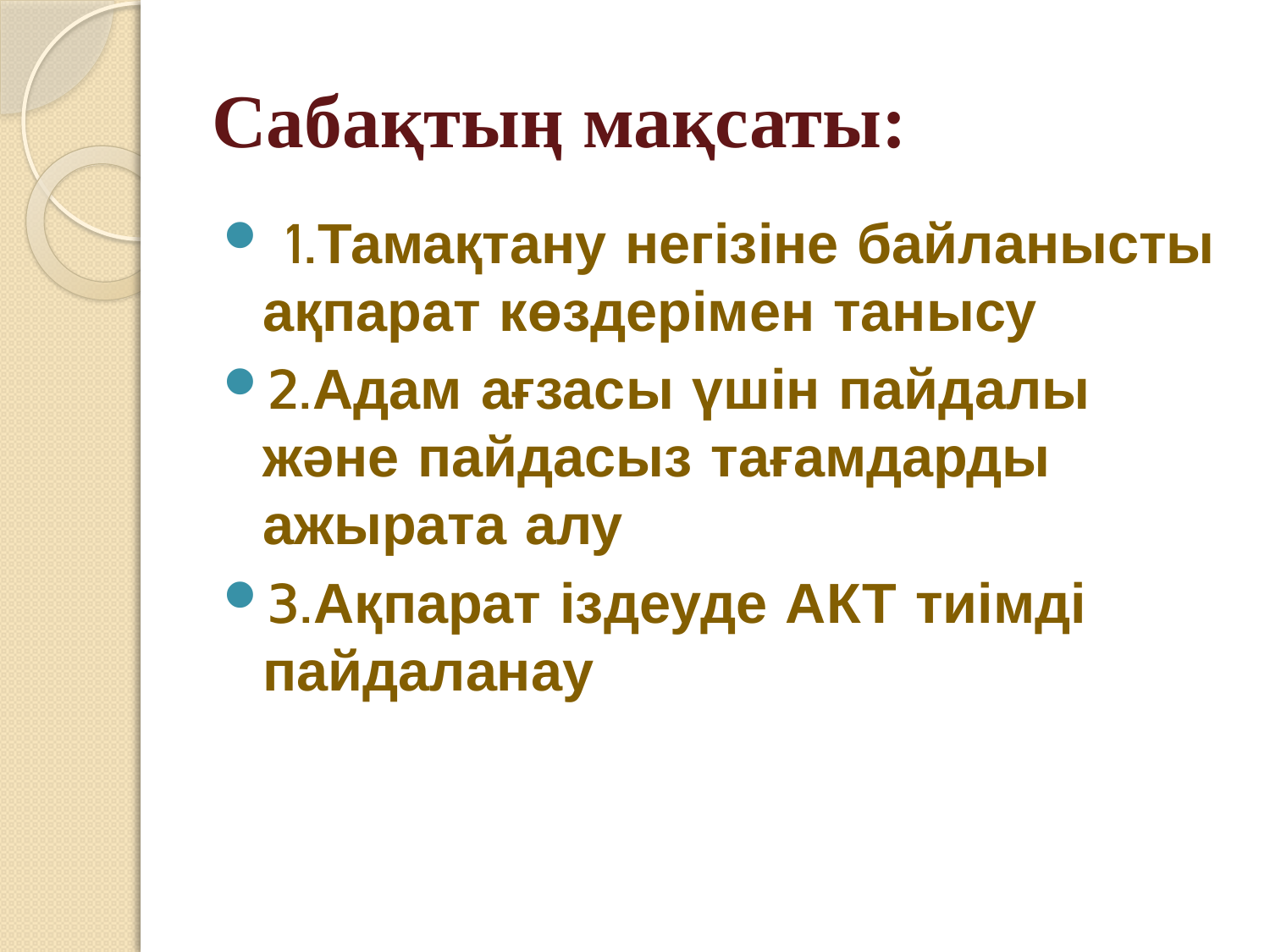

# Сабақтың мақсаты:
 1.Тамақтану негізіне байланысты ақпарат көздерімен танысу
2.Адам ағзасы үшін пайдалы және пайдасыз тағамдарды ажырата алу
3.Ақпарат іздеуде АКТ тиімді пайдаланау